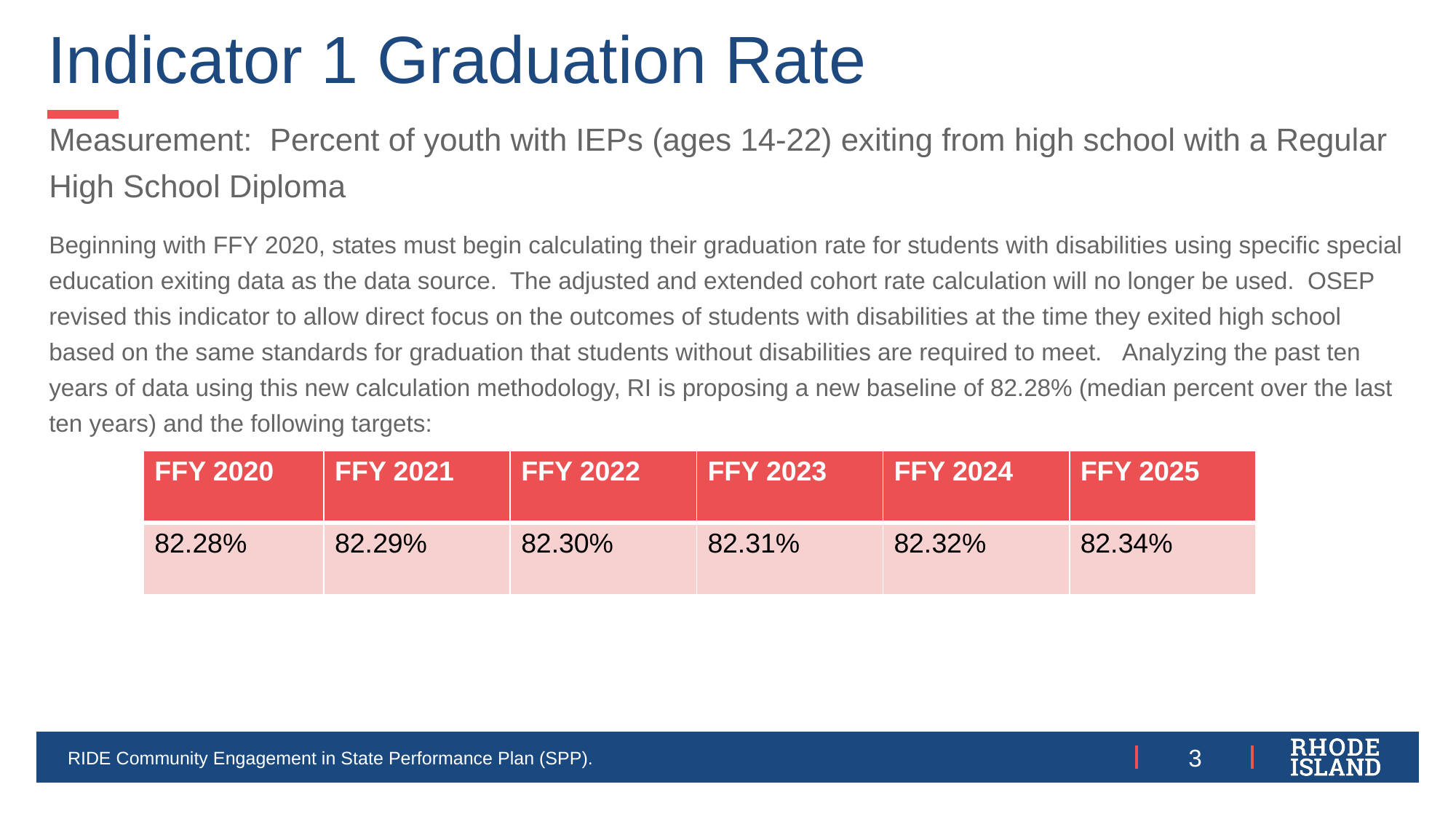

# Indicator 1 Graduation Rate
Measurement:  Percent of youth with IEPs (ages 14-22) exiting from high school with a Regular High School Diploma
Beginning with FFY 2020, states must begin calculating their graduation rate for students with disabilities using specific special education exiting data as the data source.  The adjusted and extended cohort rate calculation will no longer be used.  OSEP revised this indicator to allow direct focus on the outcomes of students with disabilities at the time they exited high school based on the same standards for graduation that students without disabilities are required to meet.   Analyzing the past ten years of data using this new calculation methodology, RI is proposing a new baseline of 82.28% (median percent over the last ten years) and the following targets:

| FFY 2020 | FFY 2021 | FFY 2022 | FFY 2023 | FFY 2024 | FFY 2025 |
| --- | --- | --- | --- | --- | --- |
| 82.28% | 82.29% | 82.30% | 82.31% | 82.32% | 82.34% |
RIDE Community Engagement in State Performance Plan (SPP).
3